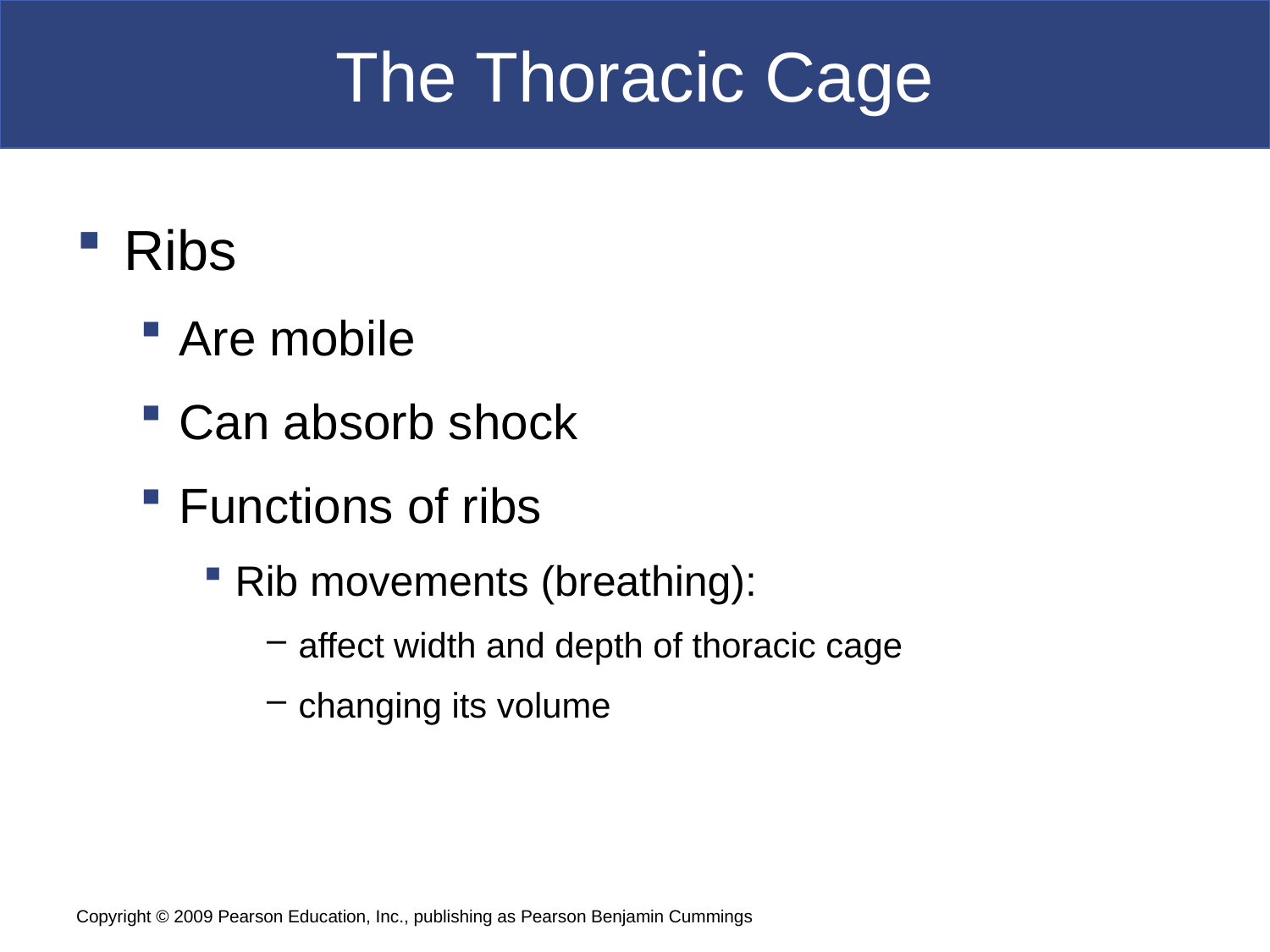

# The Thoracic Cage
Ribs
Are mobile
Can absorb shock
Functions of ribs
Rib movements (breathing):
affect width and depth of thoracic cage
changing its volume

Copyright © 2009 Pearson Education, Inc., publishing as Pearson Benjamin Cummings